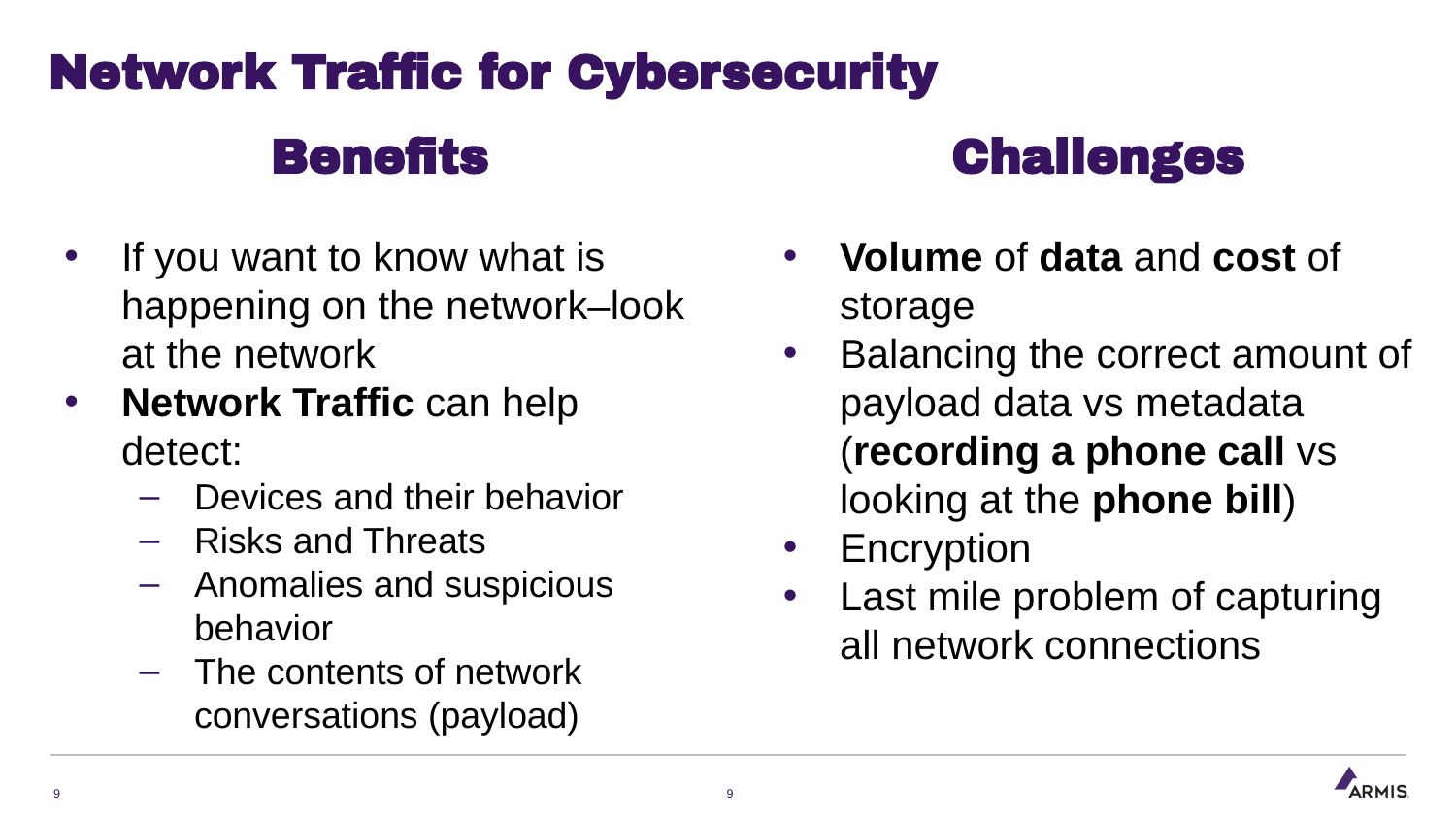

# Network Traffic for Cybersecurity
Benefits

If you want to know what is happening on the network–look at the network
Network Traffic can help detect:
Devices and their behavior
Risks and Threats
Anomalies and suspicious behavior
The contents of network conversations (payload)
Challenges

Volume of data and cost of storage
Balancing the correct amount of payload data vs metadata (recording a phone call vs looking at the phone bill)
Encryption
Last mile problem of capturing all network connections